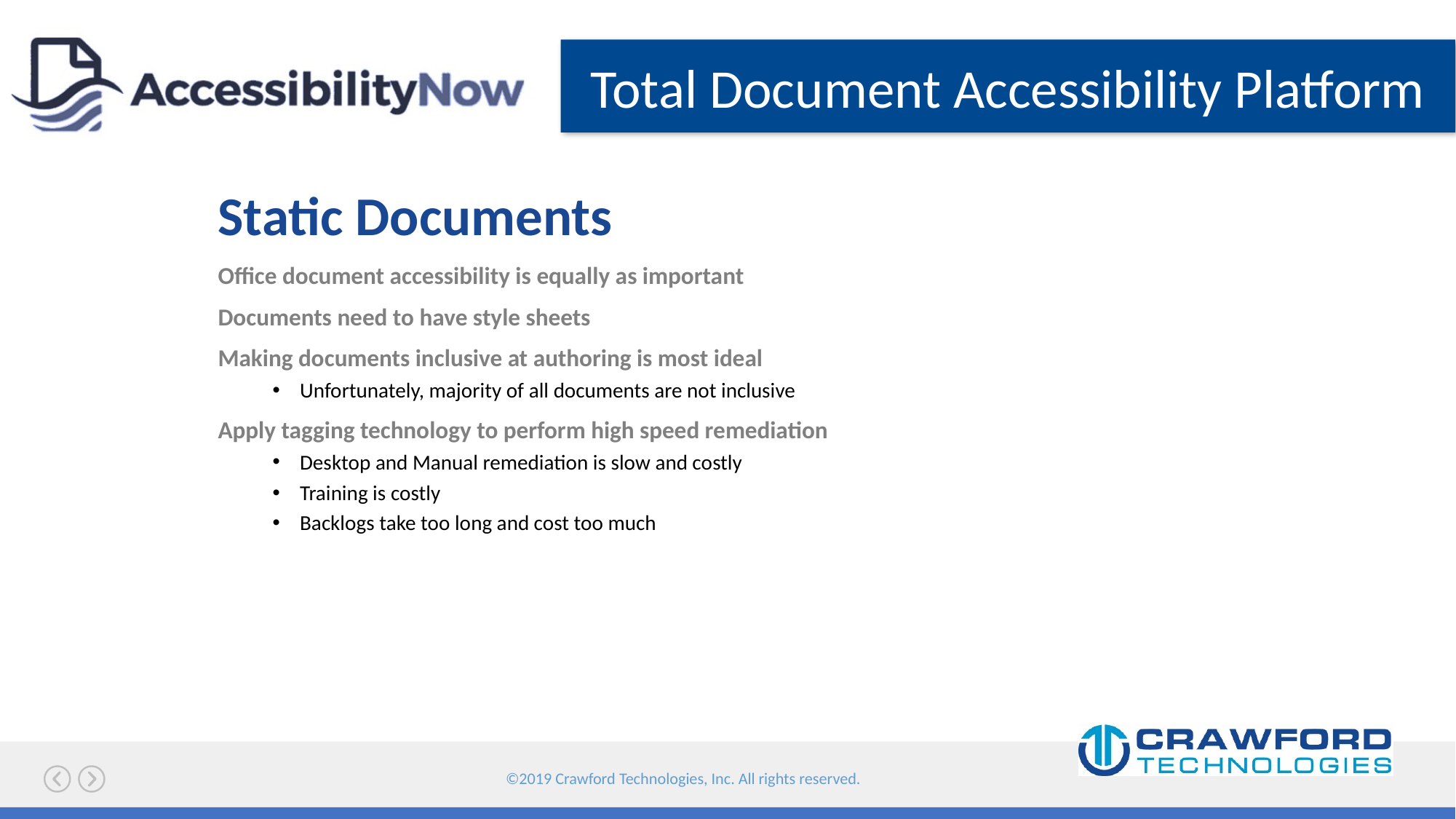

# Static Documents
Office document accessibility is equally as important
Documents need to have style sheets
Making documents inclusive at authoring is most ideal
Unfortunately, majority of all documents are not inclusive
Apply tagging technology to perform high speed remediation
Desktop and Manual remediation is slow and costly
Training is costly
Backlogs take too long and cost too much